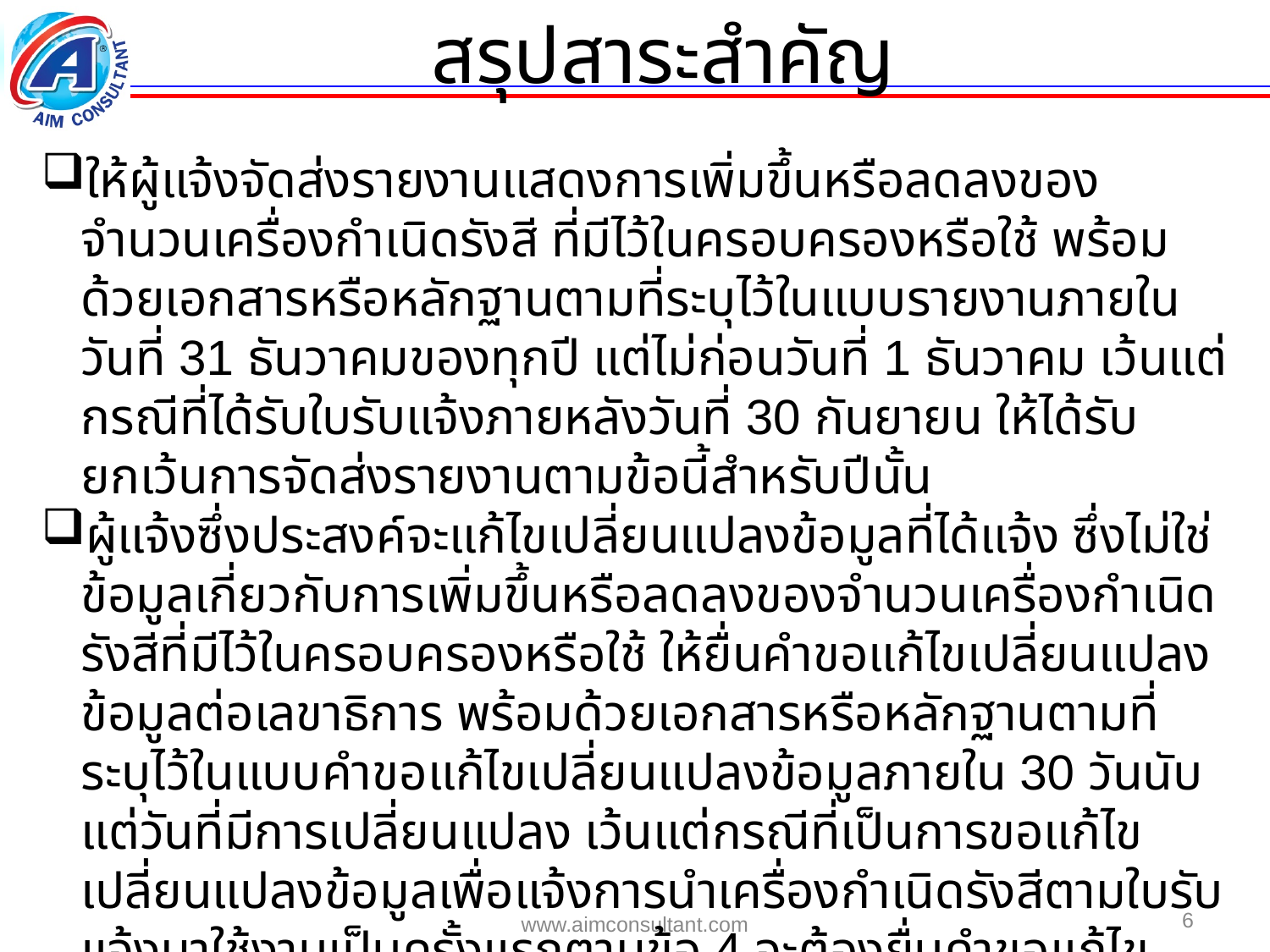

สรุปสาระสำคัญ
ให้ผู้แจ้งจัดส่งรายงานแสดงการเพิ่มขึ้นหรือลดลงของจำนวนเครื่องกำเนิดรังสี ที่มีไว้ในครอบครองหรือใช้ พร้อมด้วยเอกสารหรือหลักฐานตามที่ระบุไว้ในแบบรายงานภายในวันที่ 31 ธันวาคมของทุกปี แต่ไม่ก่อนวันที่ 1 ธันวาคม เว้นแต่กรณีที่ได้รับใบรับแจ้งภายหลังวันที่ 30 กันยายน ให้ได้รับยกเว้นการจัดส่งรายงานตามข้อนี้สำหรับปีนั้น
ผู้แจ้งซึ่งประสงค์จะแก้ไขเปลี่ยนแปลงข้อมูลที่ได้แจ้ง ซึ่งไม่ใช่ข้อมูลเกี่ยวกับการเพิ่มขึ้นหรือลดลงของจำนวนเครื่องกำเนิดรังสีที่มีไว้ในครอบครองหรือใช้ ให้ยื่นคำขอแก้ไขเปลี่ยนแปลงข้อมูลต่อเลขาธิการ พร้อมด้วยเอกสารหรือหลักฐานตามที่ระบุไว้ในแบบคำขอแก้ไขเปลี่ยนแปลงข้อมูลภายใน 30 วันนับแต่วันที่มีการเปลี่ยนแปลง เว้นแต่กรณีที่เป็นการขอแก้ไขเปลี่ยนแปลงข้อมูลเพื่อแจ้งการนำเครื่องกำเนิดรังสีตามใบรับแจ้งมาใช้งานเป็นครั้งแรกตามข้อ 4 จะต้องยื่นคำขอแก้ไขเปลี่ยนแปลงข้อมูลก่อนที่จะมีการใช้งาน
               ให้นำความในข้อ 3 มาใช้บังคับแก่การพิจารณาคำขอแก้ไขเปลี่ยนแปลงข้อมูลด้วยโดยอนุโลม และให้มีการบันทึกรายการการแก้ไขเปลี่ยนแปลงข้อมูลไว้เป็นหลักฐานด้วย
6
www.aimconsultant.com